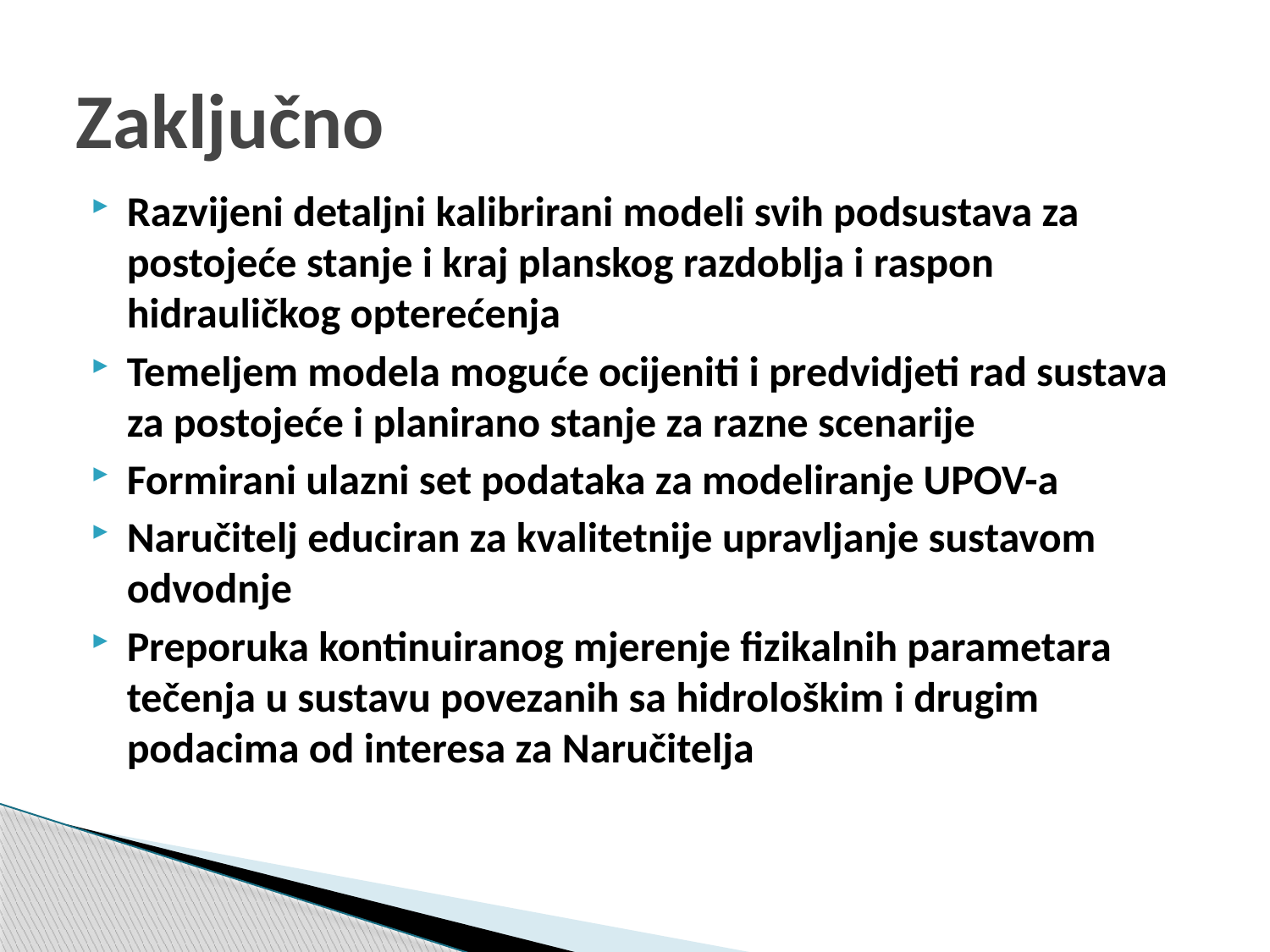

# Zaključno
Razvijeni detaljni kalibrirani modeli svih podsustava za postojeće stanje i kraj planskog razdoblja i raspon hidrauličkog opterećenja
Temeljem modela moguće ocijeniti i predvidjeti rad sustava za postojeće i planirano stanje za razne scenarije
Formirani ulazni set podataka za modeliranje UPOV-a
Naručitelj educiran za kvalitetnije upravljanje sustavom odvodnje
Preporuka kontinuiranog mjerenje fizikalnih parametara tečenja u sustavu povezanih sa hidrološkim i drugim podacima od interesa za Naručitelja